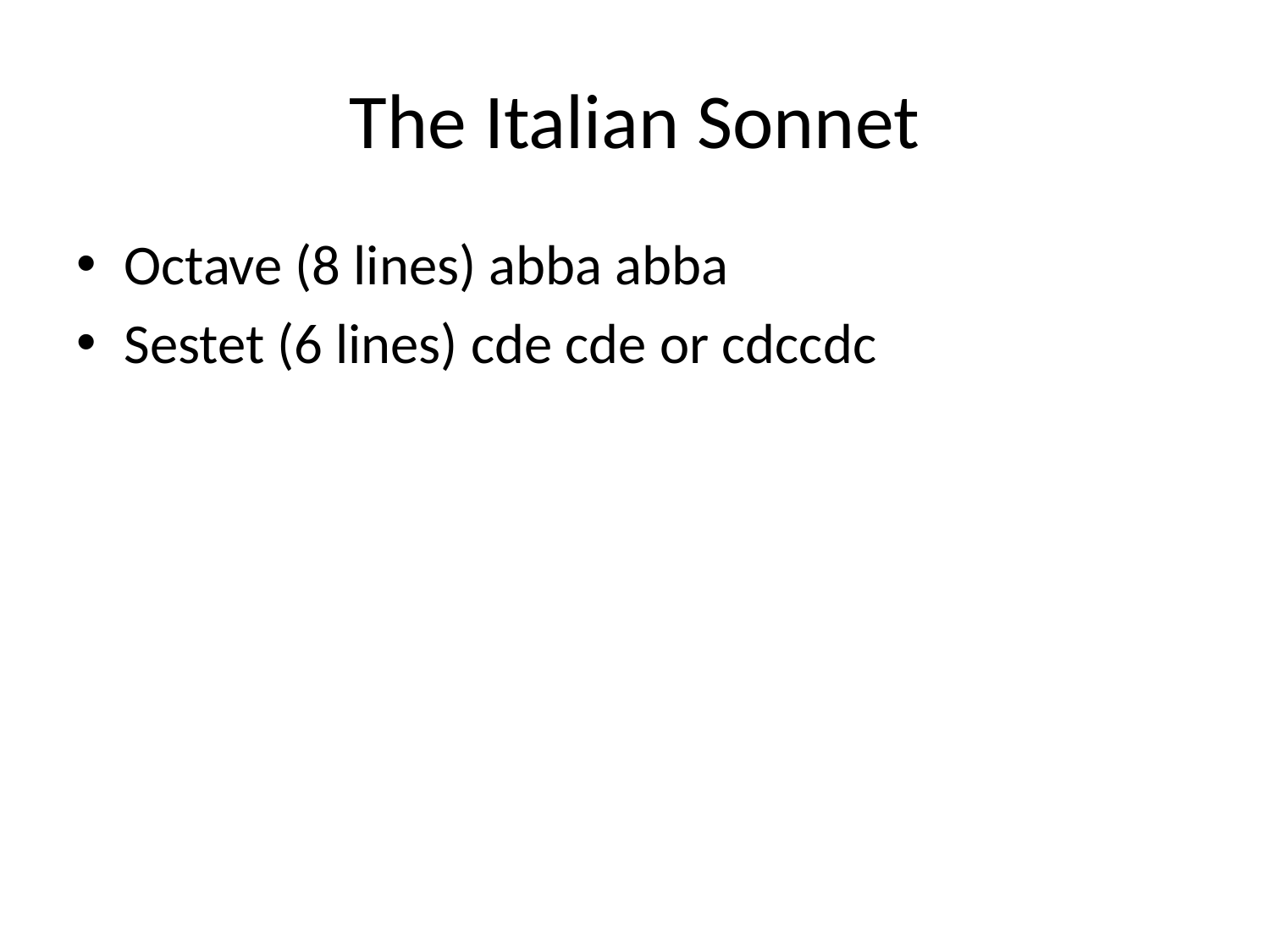

# The Italian Sonnet
Octave (8 lines) abba abba
Sestet (6 lines) cde cde or cdccdc